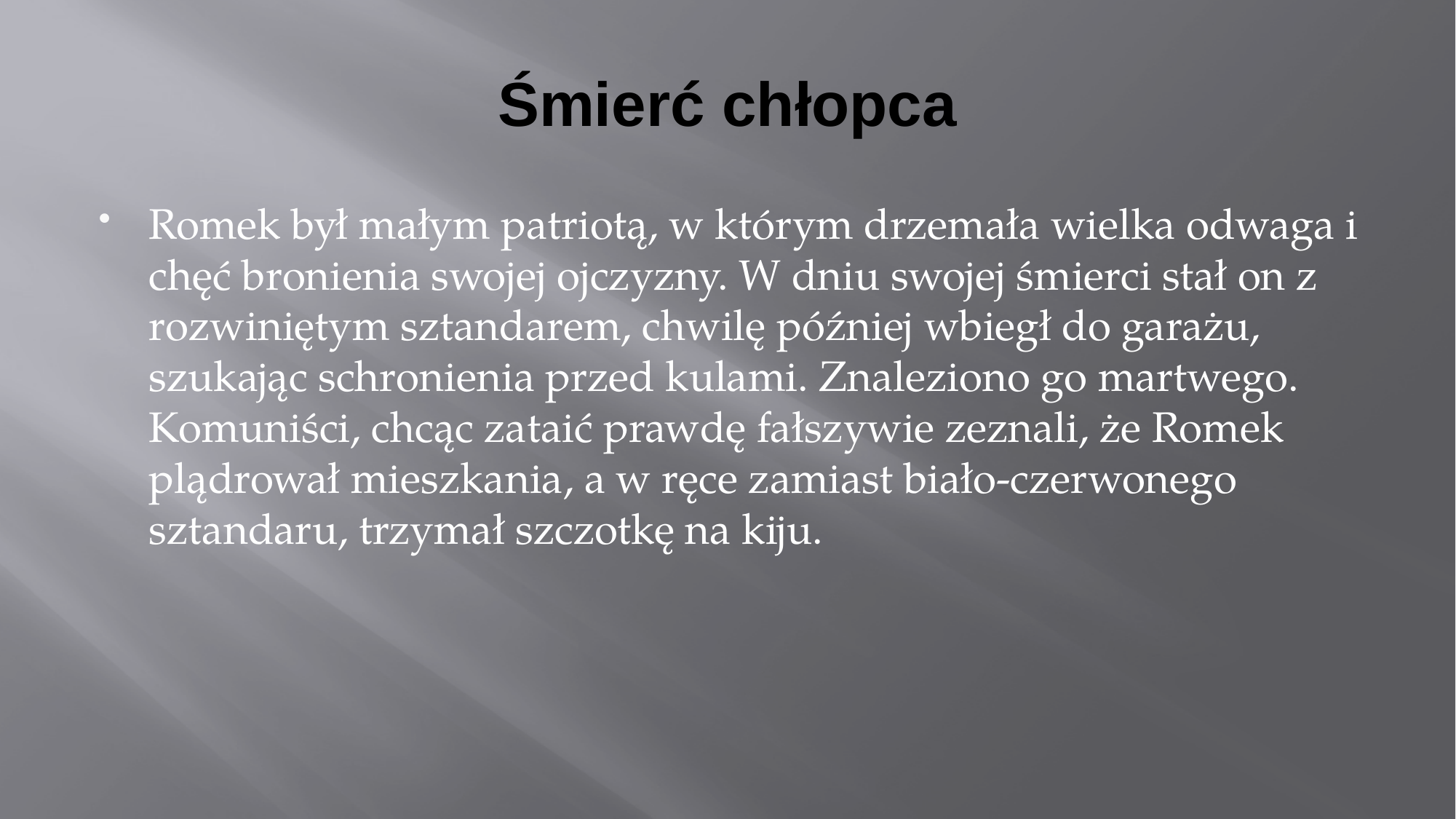

# Śmierć chłopca
Romek był małym patriotą, w którym drzemała wielka odwaga i chęć bronienia swojej ojczyzny. W dniu swojej śmierci stał on z rozwiniętym sztandarem, chwilę później wbiegł do garażu, szukając schronienia przed kulami. Znaleziono go martwego. Komuniści, chcąc zataić prawdę fałszywie zeznali, że Romek plądrował mieszkania, a w ręce zamiast biało-czerwonego sztandaru, trzymał szczotkę na kiju.